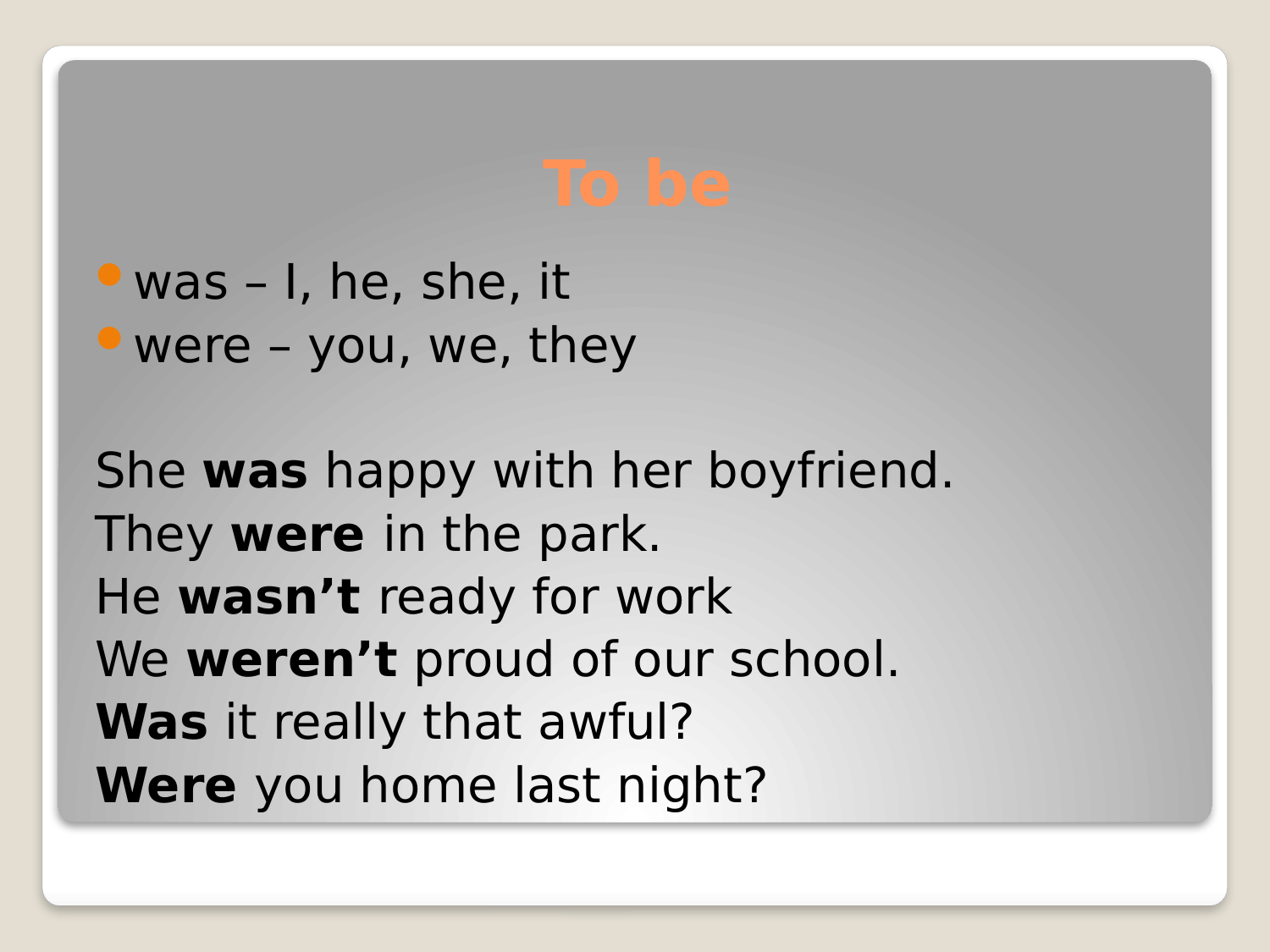

# To be
was – I, he, she, it
were – you, we, they

She was happy with her boyfriend.
They were in the park.
He wasn’t ready for work
We weren’t proud of our school.
Was it really that awful?
Were you home last night?